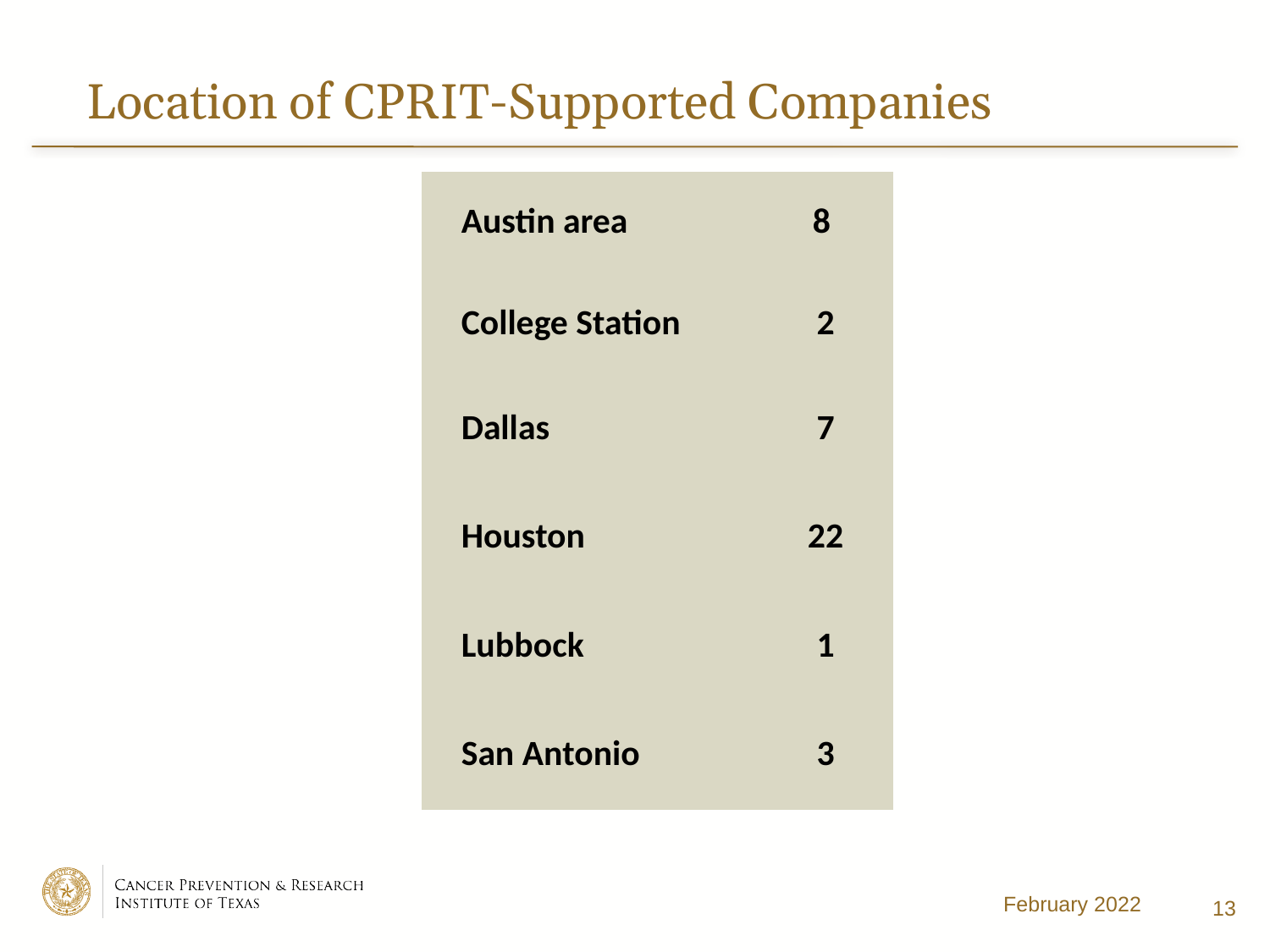

# Location of CPRIT-Supported Companies
| Austin area | 8 |
| --- | --- |
| College Station | 2 |
| Dallas | 7 |
| Houston | 22 |
| Lubbock | 1 |
| San Antonio | 3 |
13
February 2022